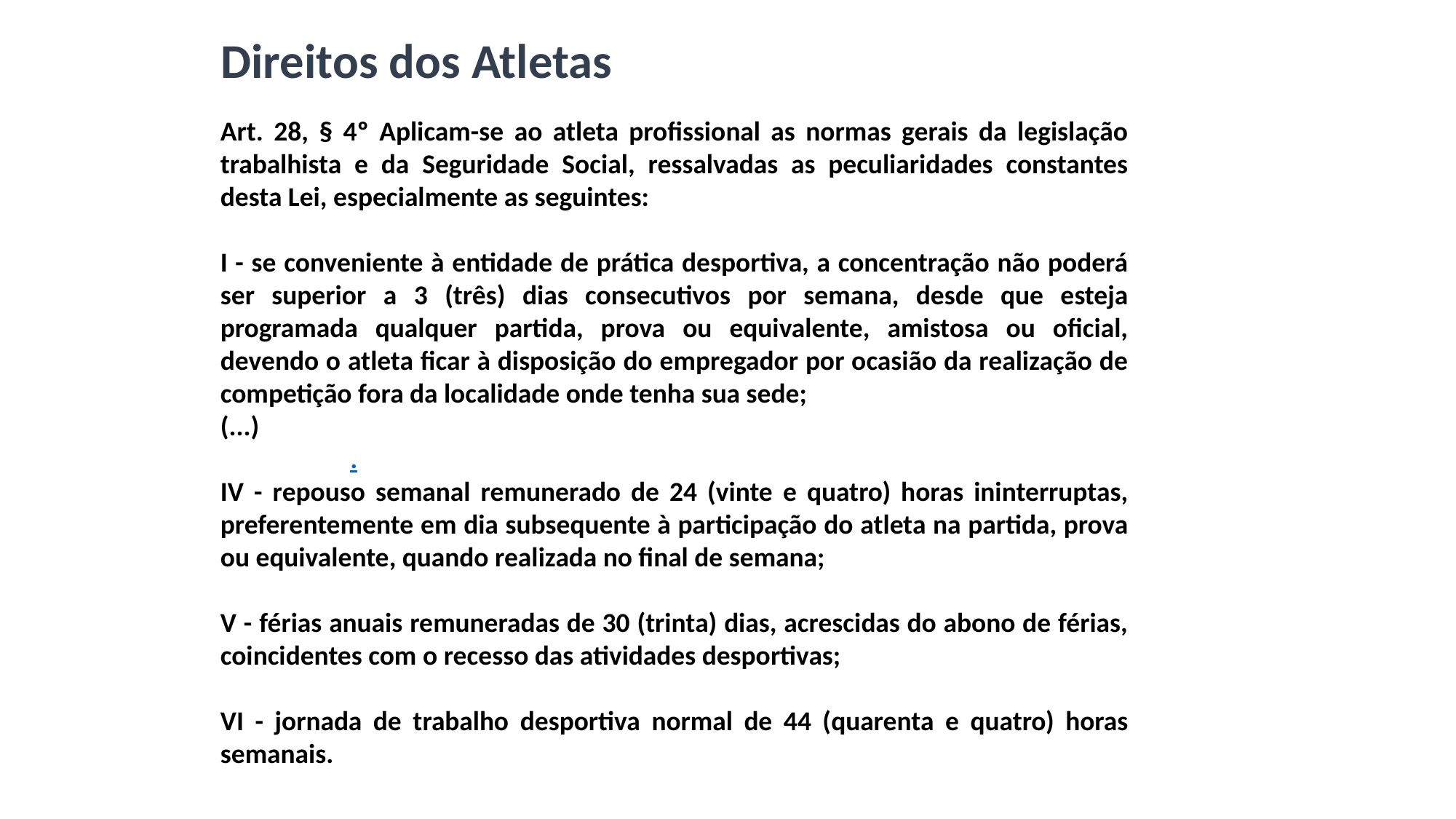

Direitos dos Atletas
Art. 28, § 4º Aplicam-se ao atleta profissional as normas gerais da legislação trabalhista e da Seguridade Social, ressalvadas as peculiaridades constantes desta Lei, especialmente as seguintes:

I - se conveniente à entidade de prática desportiva, a concentração não poderá ser superior a 3 (três) dias consecutivos por semana, desde que esteja programada qualquer partida, prova ou equivalente, amistosa ou oficial, devendo o atleta ficar à disposição do empregador por ocasião da realização de competição fora da localidade onde tenha sua sede;
(...)
                     .
IV - repouso semanal remunerado de 24 (vinte e quatro) horas ininterruptas, preferentemente em dia subsequente à participação do atleta na partida, prova ou equivalente, quando realizada no final de semana;

V - férias anuais remuneradas de 30 (trinta) dias, acrescidas do abono de férias, coincidentes com o recesso das atividades desportivas;

VI - jornada de trabalho desportiva normal de 44 (quarenta e quatro) horas semanais.